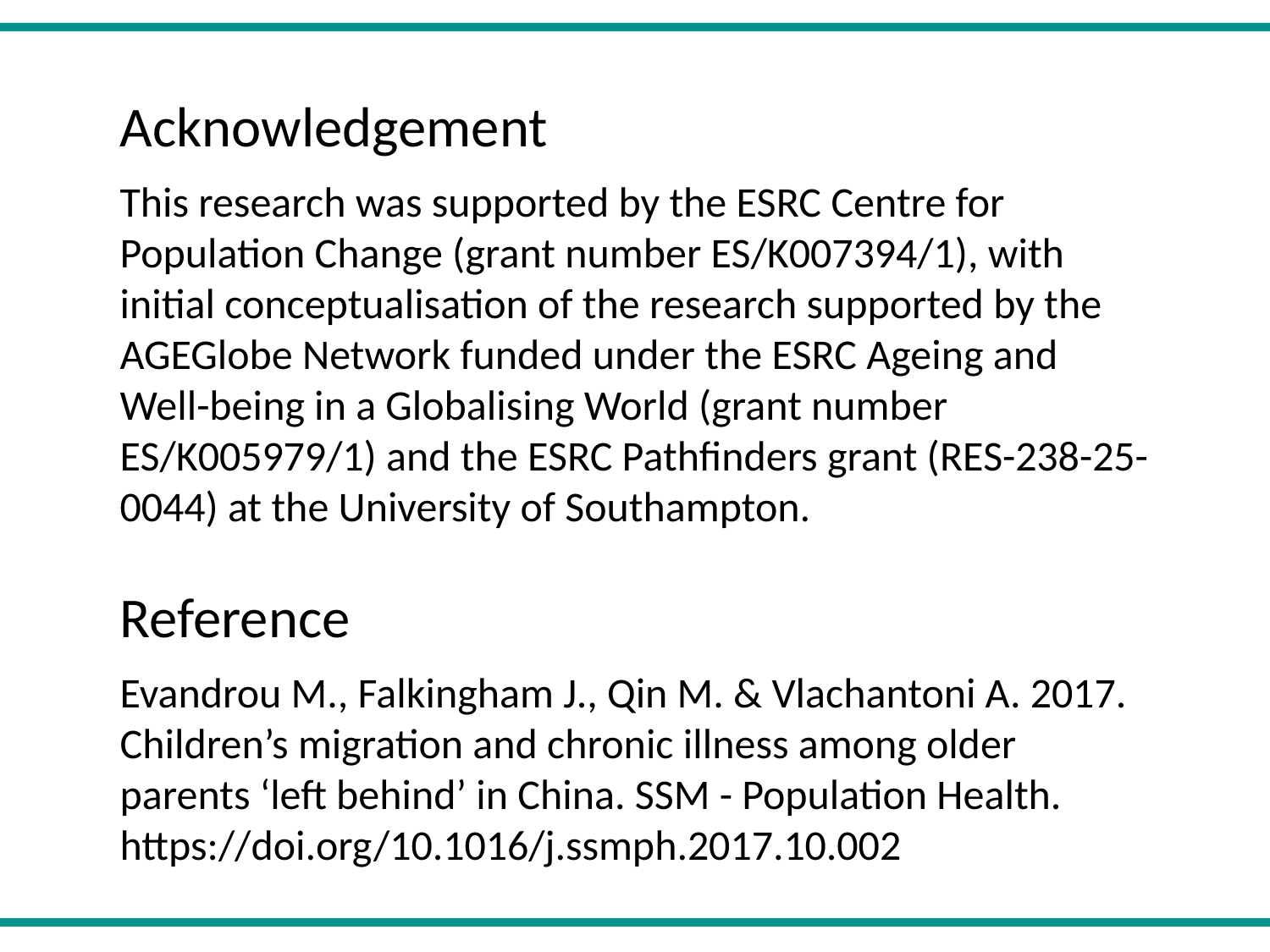

Acknowledgement

This research was supported by the ESRC Centre for Population Change (grant number ES/K007394/1), with initial conceptualisation of the research supported by the AGEGlobe Network funded under the ESRC Ageing and Well-being in a Globalising World (grant number ES/K005979/1) and the ESRC Pathfinders grant (RES-238-25-0044) at the University of Southampton.

Reference

Evandrou M., Falkingham J., Qin M. & Vlachantoni A. 2017. Children’s migration and chronic illness among older parents ‘left behind’ in China. SSM - Population Health. https://doi.org/10.1016/j.ssmph.2017.10.002